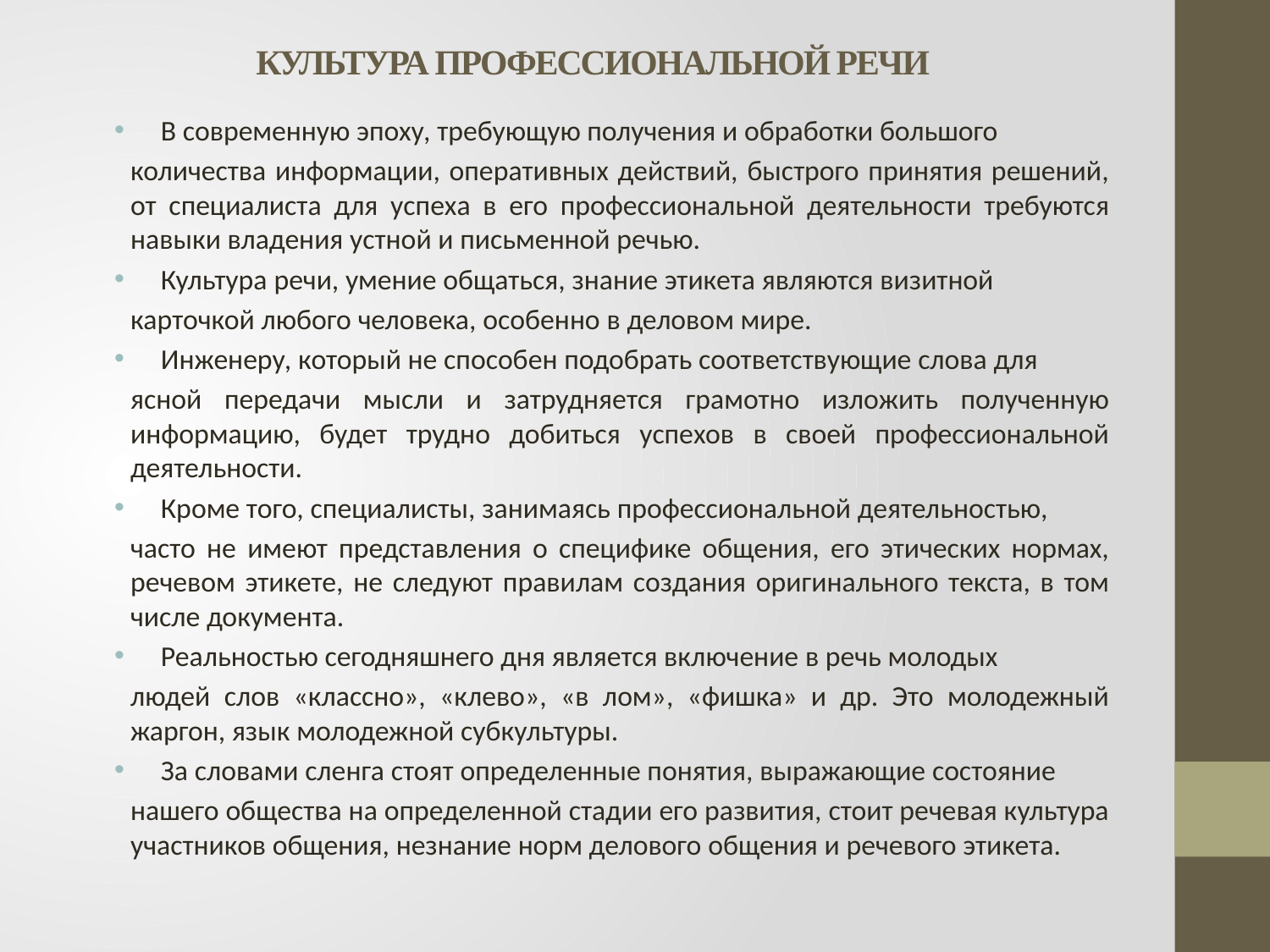

# КУЛЬТУРА ПРОФЕССИОНАЛЬНОЙ РЕЧИ
В современную эпоху, требующую получения и обработки большого
количества информации, оперативных действий, быстрого принятия решений, от специалиста для успеха в его профессиональной деятельности требуются навыки владения устной и письменной речью.
Культура речи, умение общаться, знание этикета являются визитной
карточкой любого человека, особенно в деловом мире.
Инженеру, который не способен подобрать соответствующие слова для
ясной передачи мысли и затрудняется грамотно изложить полученную информацию, будет трудно добиться успехов в своей профессиональной деятельности.
Кроме того, специалисты, занимаясь профессиональной деятельностью,
часто не имеют представления о специфике общения, его этических нормах, речевом этикете, не следуют правилам создания оригинального текста, в том числе документа.
Реальностью сегодняшнего дня является включение в речь молодых
людей слов «классно», «клево», «в лом», «фишка» и др. Это молодежный жаргон, язык молодежной субкультуры.
За словами сленга стоят определенные понятия, выражающие состояние
нашего общества на определенной стадии его развития, стоит речевая культура участников общения, незнание норм делового общения и речевого этикета.